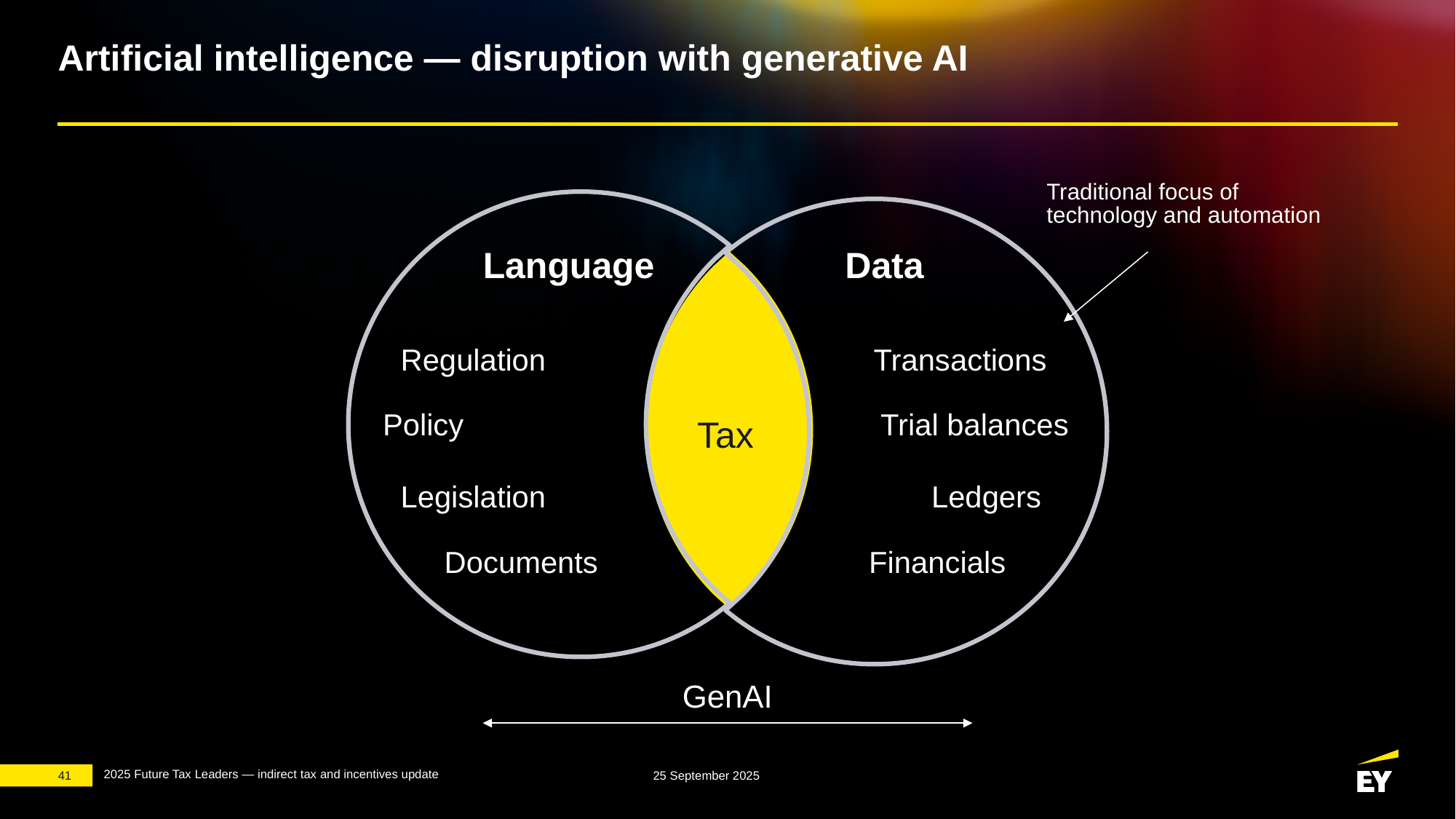

# Artificial intelligence — disruption with generative AI
Traditional focus of
technology and automation

Language
Data

Regulation
Transactions
Policy
Trial balances
Tax
Legislation
Ledgers
Documents
Financials
GenAI